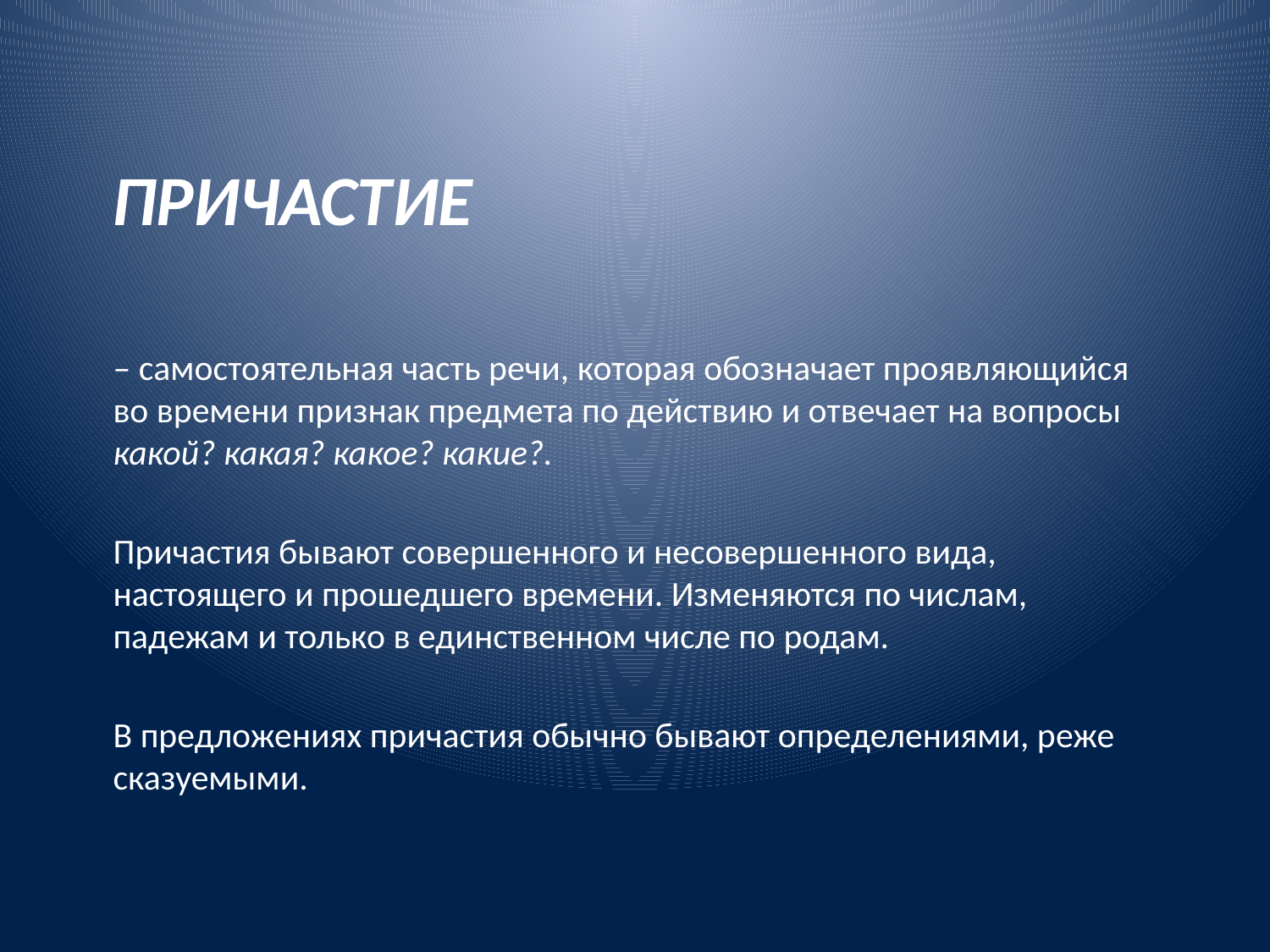

# причастие
– самостоятельная часть речи, которая обозначает проявляющийся во времени признак предмета по действию и отвечает на вопросы какой? какая? какое? какие?.

Причастия бывают совершенного и несовершенного вида, настоящего и прошедшего времени. Изменяются по числам, падежам и только в единственном числе по родам.

В предложениях причастия обычно бывают определениями, реже сказуемыми.